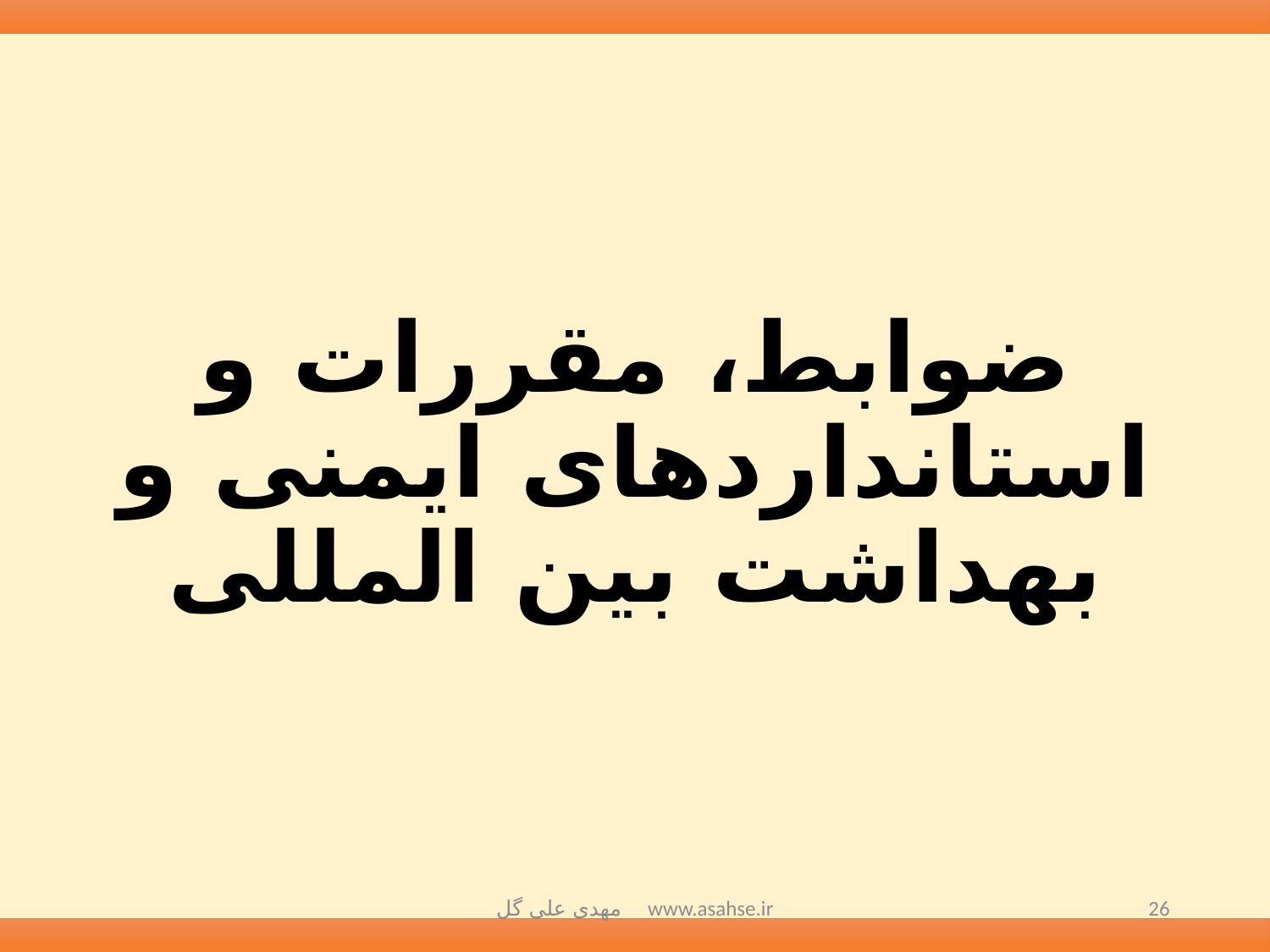

# ضوابط، مقررات و استانداردهای ایمنی و بهداشت بین المللی
مهدی علی گل    www.asahse.ir
26